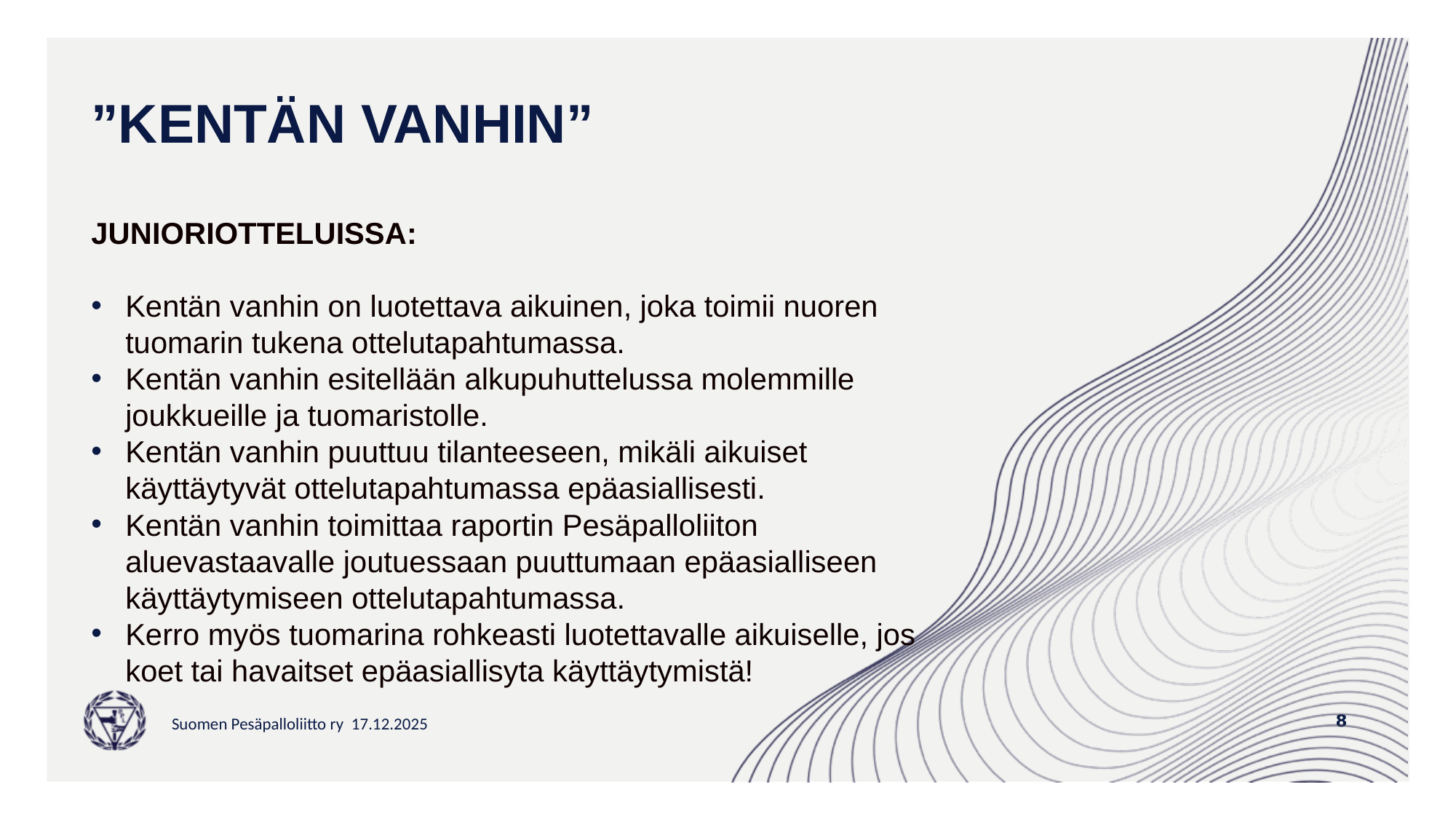

# ”KENTÄN VANHIN”
JUNIORIOTTELUISSA:
Kentän vanhin on luotettava aikuinen, joka toimii nuoren tuomarin tukena ottelutapahtumassa.
Kentän vanhin esitellään alkupuhuttelussa molemmille joukkueille ja tuomaristolle.
Kentän vanhin puuttuu tilanteeseen, mikäli aikuiset käyttäytyvät ottelutapahtumassa epäasiallisesti.
Kentän vanhin toimittaa raportin Pesäpalloliiton aluevastaavalle joutuessaan puuttumaan epäasialliseen käyttäytymiseen ottelutapahtumassa.
Kerro myös tuomarina rohkeasti luotettavalle aikuiselle, jos koet tai havaitset epäasiallisyta käyttäytymistä!
8